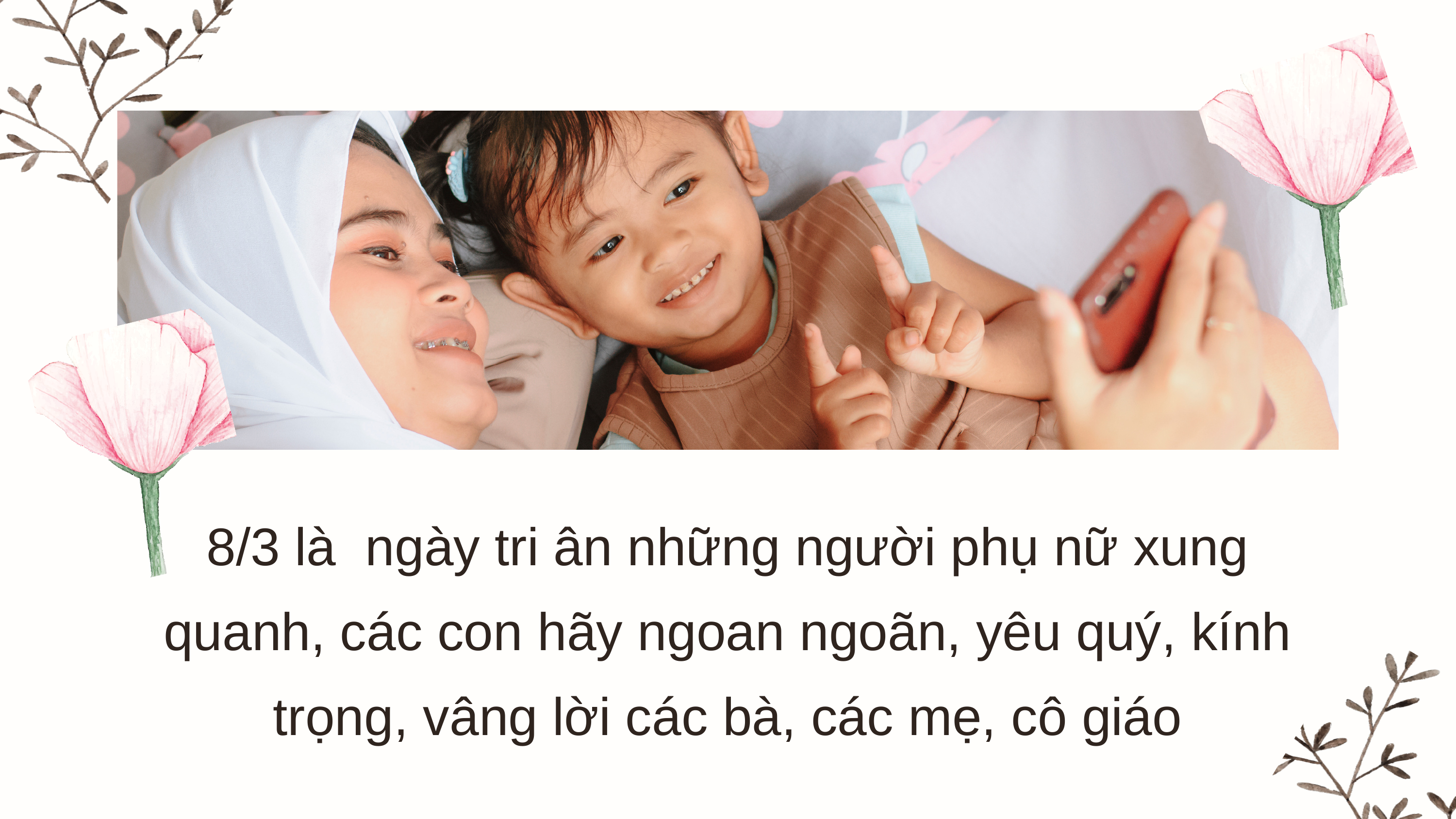

8/3 là  ngày tri ân những người phụ nữ xung quanh, các con hãy ngoan ngoãn, yêu quý, kính trọng, vâng lời các bà, các mẹ, cô giáo